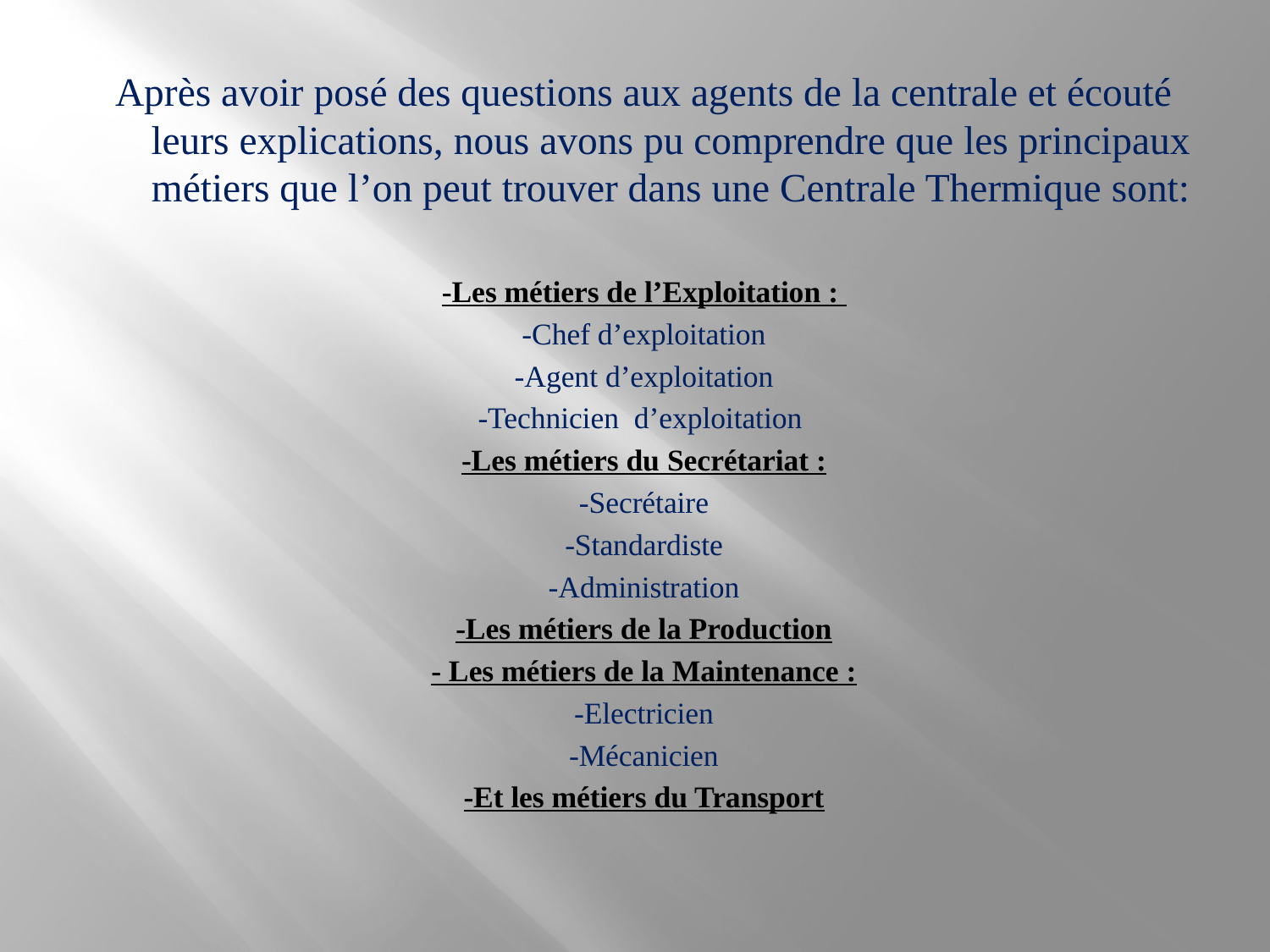

Après avoir posé des questions aux agents de la centrale et écouté leurs explications, nous avons pu comprendre que les principaux métiers que l’on peut trouver dans une Centrale Thermique sont:

-Les métiers de l’Exploitation :
-Chef d’exploitation
-Agent d’exploitation
-Technicien  d’exploitation
-Les métiers du Secrétariat :
-Secrétaire
-Standardiste
-Administration
-Les métiers de la Production
- Les métiers de la Maintenance :
-Electricien
-Mécanicien
-Et les métiers du Transport